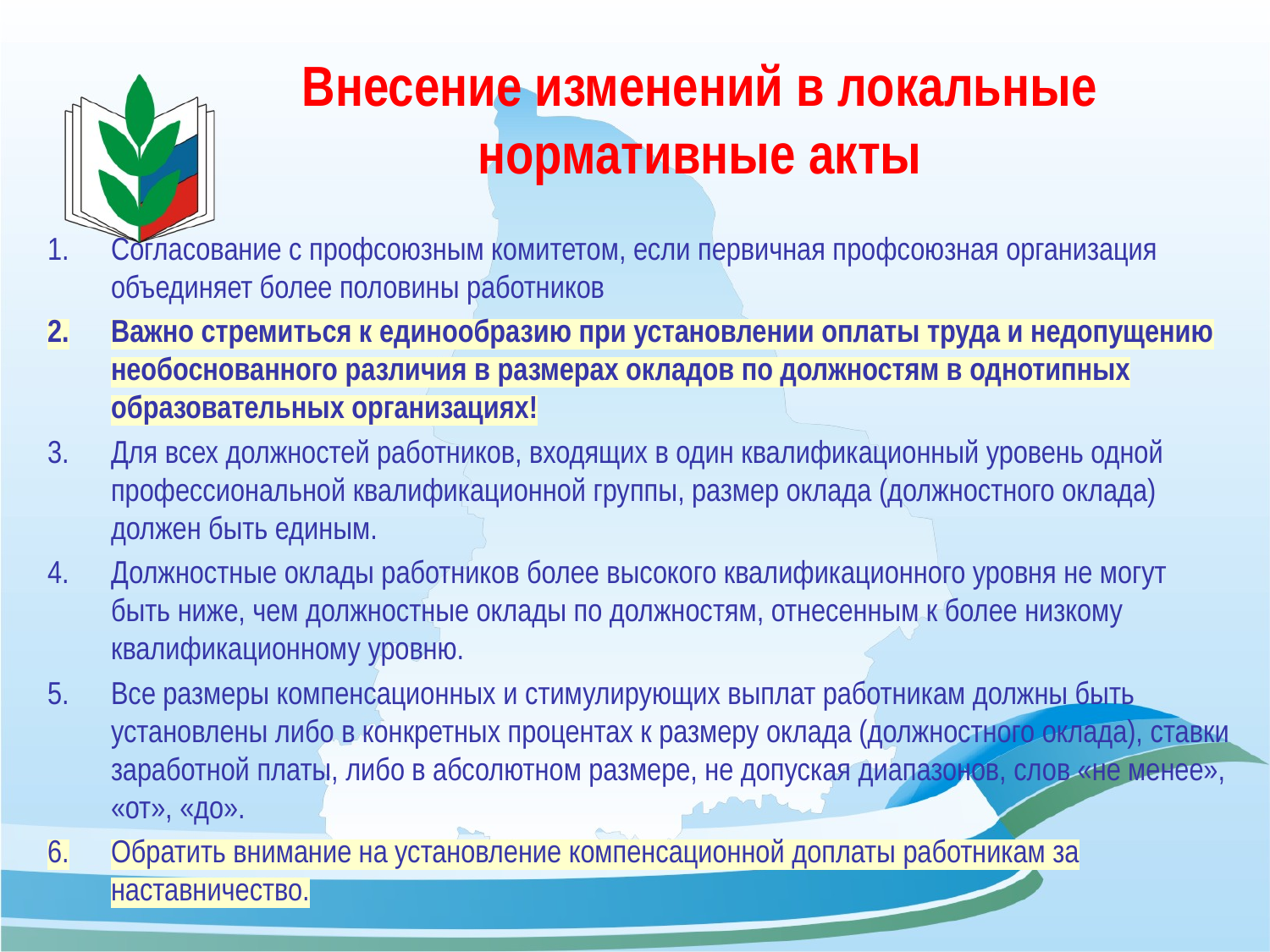

# Внесение изменений в локальные нормативные акты
Согласование с профсоюзным комитетом, если первичная профсоюзная организация объединяет более половины работников
Важно стремиться к единообразию при установлении оплаты труда и недопущению необоснованного различия в размерах окладов по должностям в однотипных образовательных организациях!
Для всех должностей работников, входящих в один квалификационный уровень одной профессиональной квалификационной группы, размер оклада (должностного оклада) должен быть единым.
Должностные оклады работников более высокого квалификационного уровня не могут быть ниже, чем должностные оклады по должностям, отнесенным к более низкому квалификационному уровню.
Все размеры компенсационных и стимулирующих выплат работникам должны быть установлены либо в конкретных процентах к размеру оклада (должностного оклада), ставки заработной платы, либо в абсолютном размере, не допуская диапазонов, слов «не менее», «от», «до».
Обратить внимание на установление компенсационной доплаты работникам за наставничество.